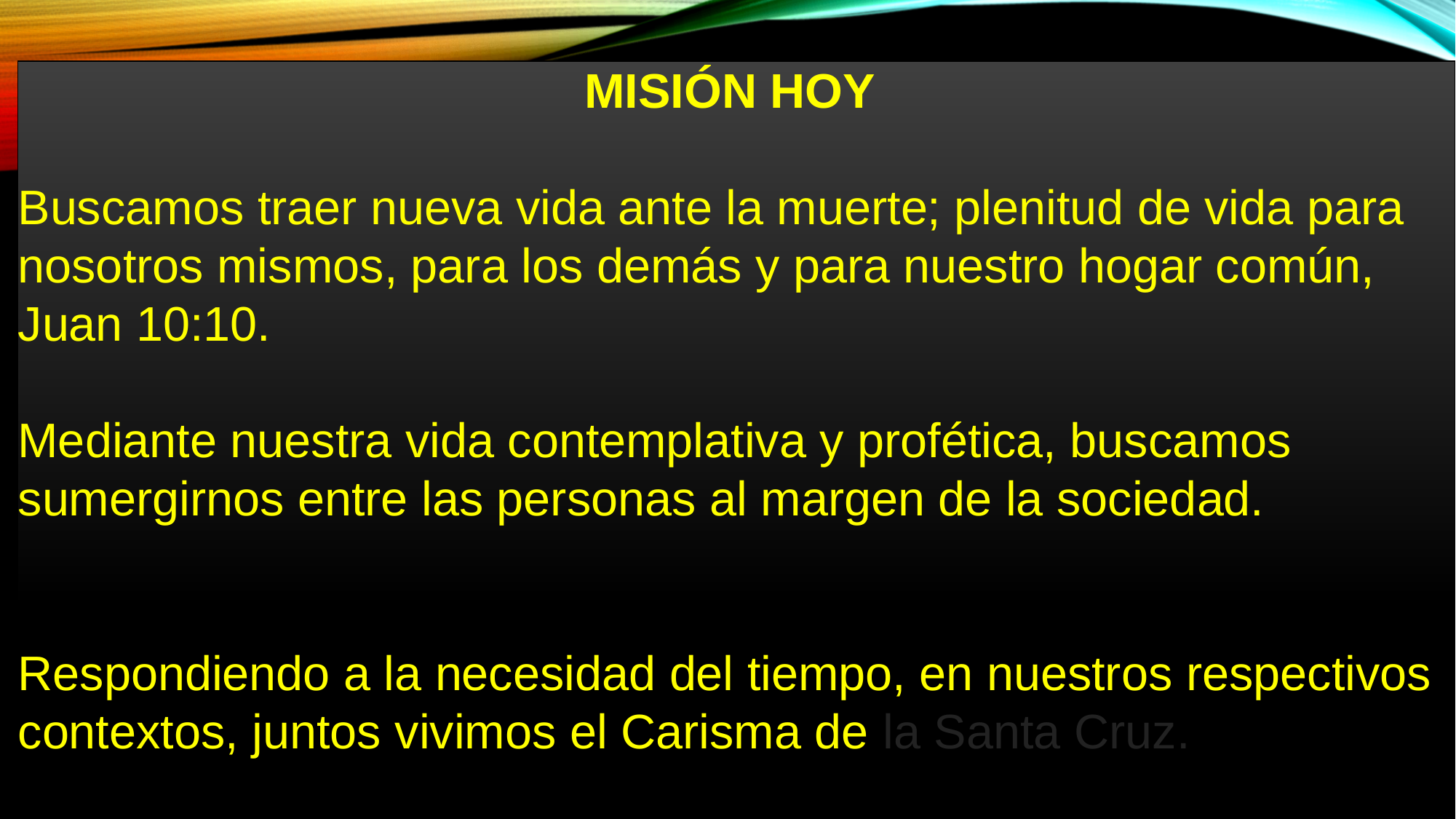

MISIÓN HOY

Buscamos traer nueva vida ante la muerte; plenitud de vida para nosotros mismos, para los demás y para nuestro hogar común, Juan 10:10.

Mediante nuestra vida contemplativa y profética, buscamos sumergirnos entre las personas al margen de la sociedad.

Respondiendo a la necesidad del tiempo, en nuestros respectivos contextos, juntos vivimos el Carisma de la Santa Cruz.